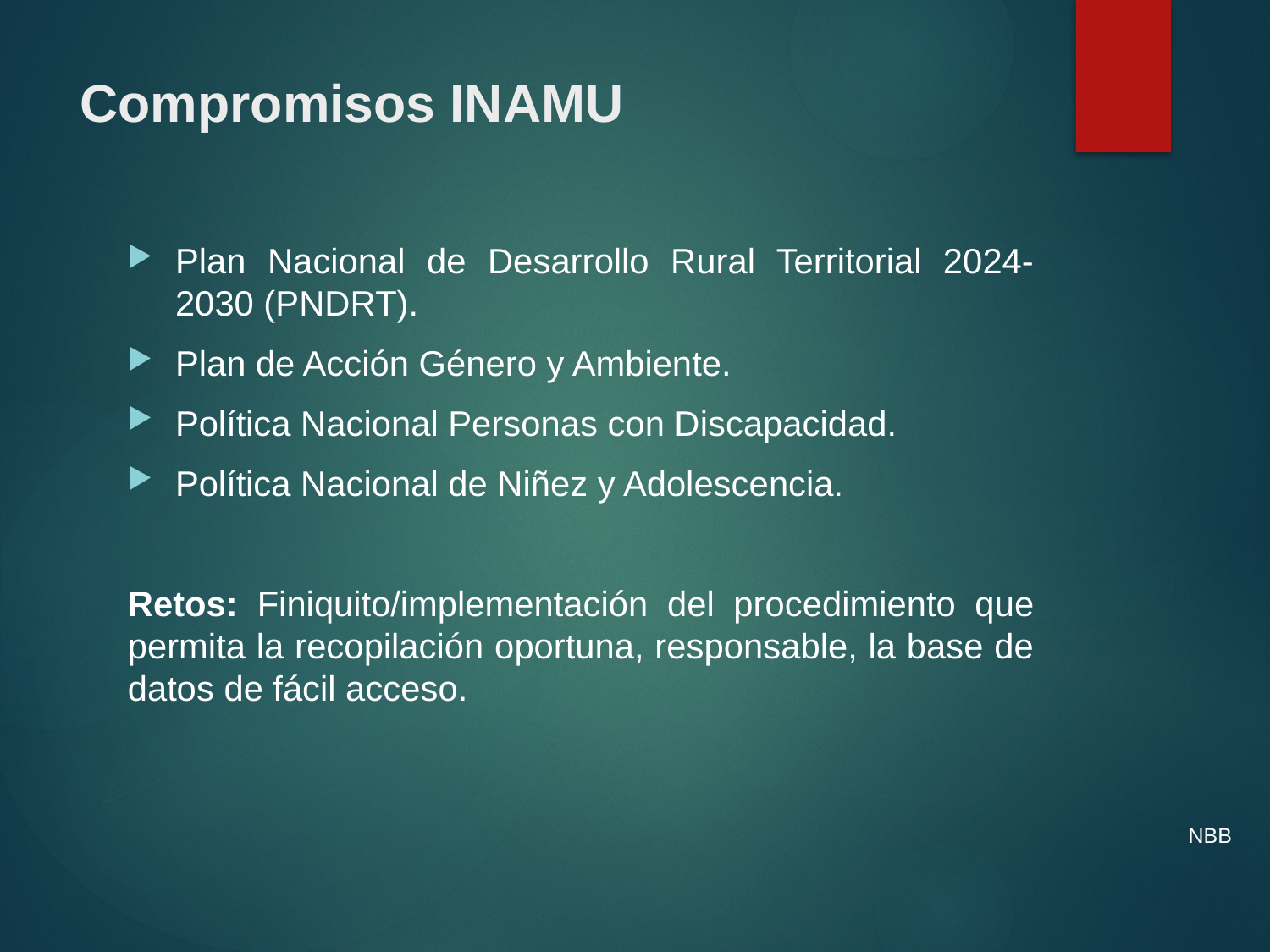

# Compromisos INAMU

Plan Nacional de Desarrollo Rural Territorial 2024-2030 (PNDRT).
Plan de Acción Género y Ambiente.
Política Nacional Personas con Discapacidad.
Política Nacional de Niñez y Adolescencia.

Retos: Finiquito/implementación del procedimiento que permita la recopilación oportuna, responsable, la base de datos de fácil acceso.
NBB